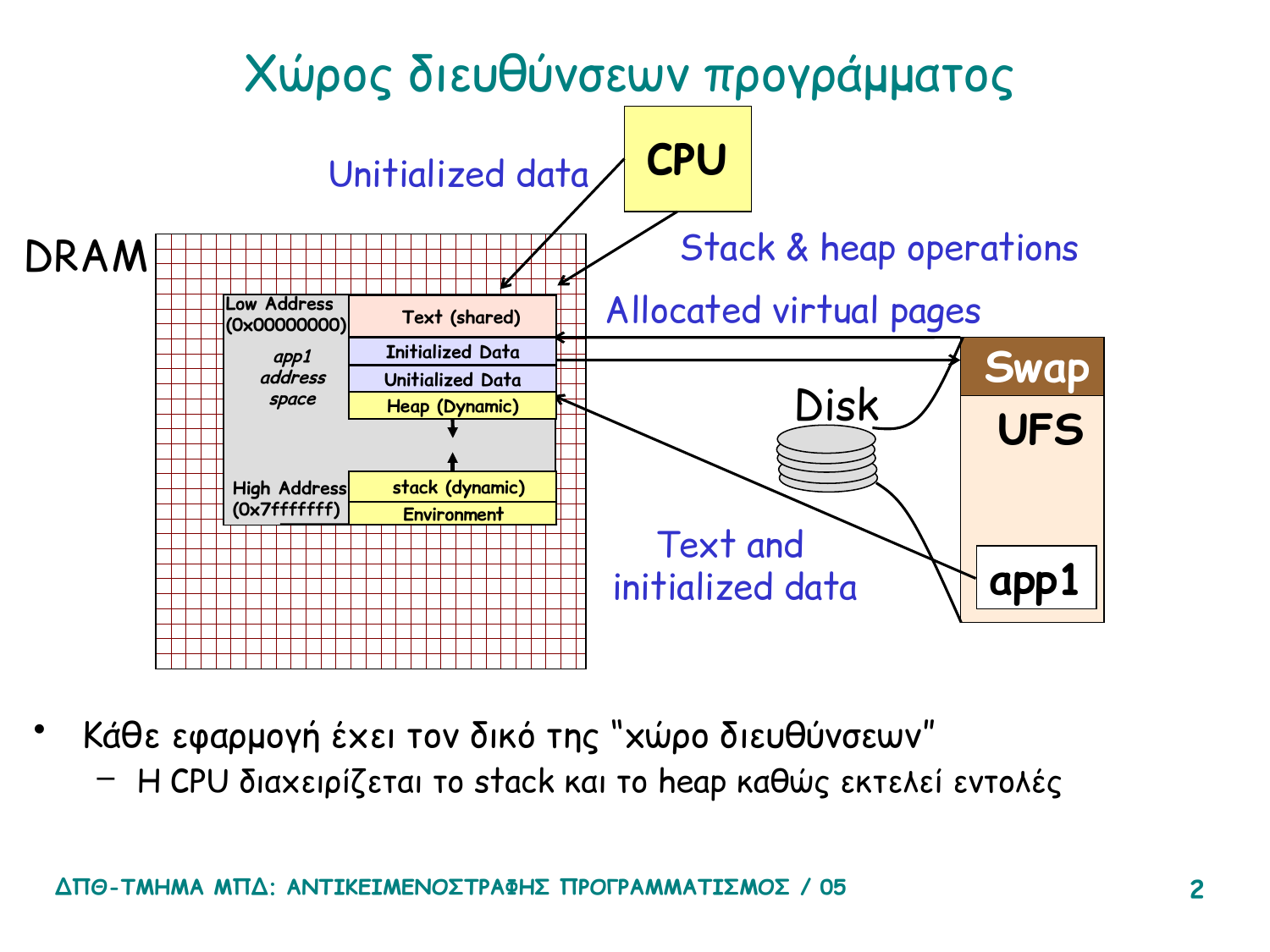

# Χώρος διευθύνσεων προγράμματος

CPU
Unitialized data

Stack & heap operations
DRAM

Allocated virtual pages
Low Address
(0x00000000)

Text (shared)
Swap
Initialized Data

app1
address
space

Unitialized Data

Disk
Heap (Dynamic)

UFS

stack (dynamic)

High Address
(0x7fffffff)

Environment

Text and
initialized data

app1
Κάθε εφαρμογή έχει τον δικό της “χώρο διευθύνσεων”
Η CPU διαχειρίζεται το stack και το heap καθώς εκτελεί εντολές
ΔΠΘ-ΤΜΗΜΑ ΜΠΔ: ΑΝΤΙΚΕΙΜΕΝΟΣΤΡΑΦΗΣ ΠΡΟΓΡΑΜΜΑΤΙΣΜΟΣ / 05
2